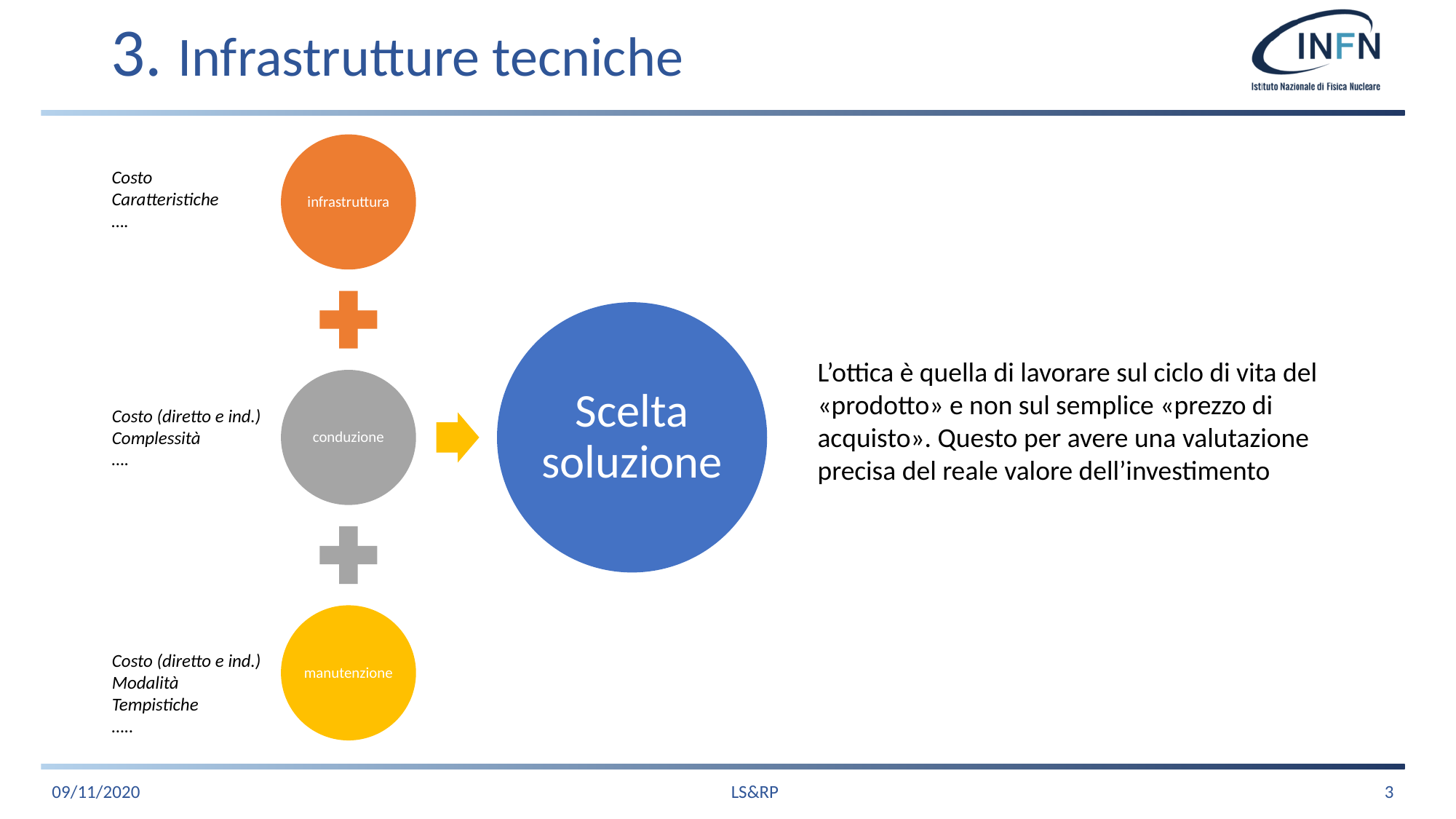

# 3. Infrastrutture tecniche
infrastruttura

conduzione

manutenzione

Scelta soluzione
Costo
Caratteristiche
….
L’ottica è quella di lavorare sul ciclo di vita del «prodotto» e non sul semplice «prezzo di acquisto». Questo per avere una valutazione precisa del reale valore dell’investimento

Costo (diretto e ind.)
Complessità
….
Costo (diretto e ind.)
Modalità
Tempistiche
…..
09/11/2020
LS&RP
3